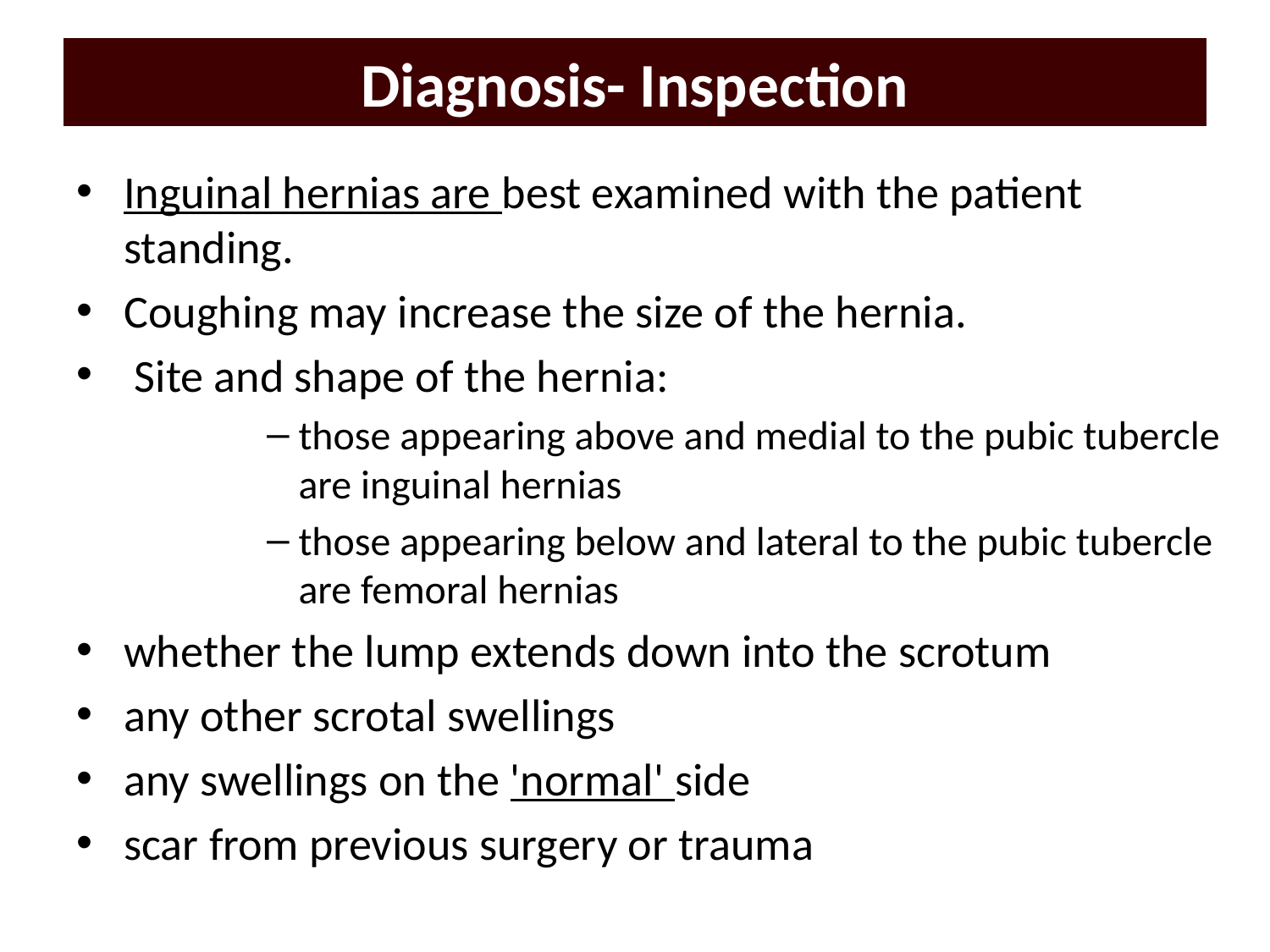

# Diagnosis- Inspection
Inguinal hernias are best examined with the patient standing.
Coughing may increase the size of the hernia.
 Site and shape of the hernia:
those appearing above and medial to the pubic tubercle are inguinal hernias
those appearing below and lateral to the pubic tubercle are femoral hernias
whether the lump extends down into the scrotum
any other scrotal swellings
any swellings on the 'normal' side
scar from previous surgery or trauma